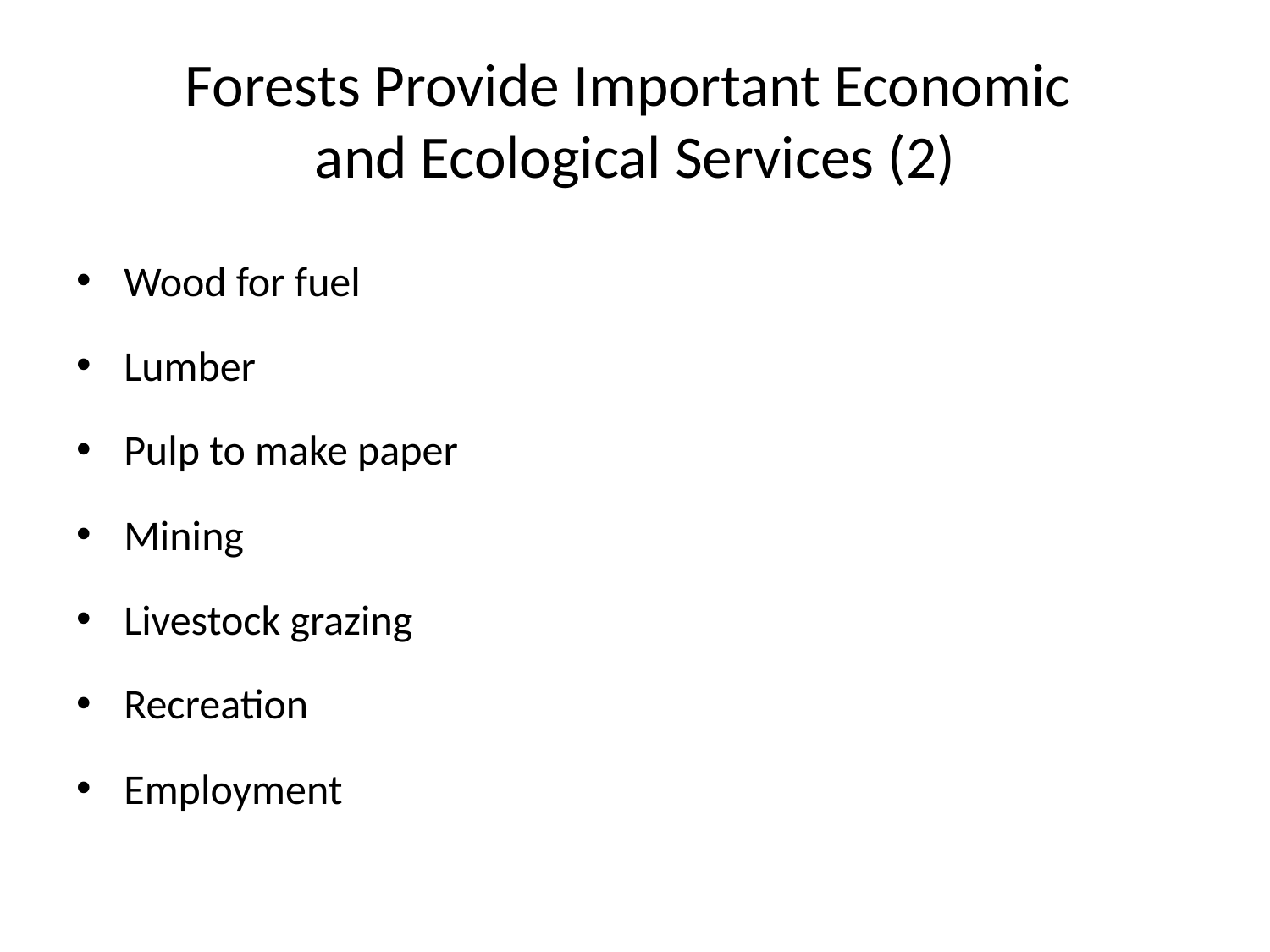

# Forests Provide Important Economic and Ecological Services (2)
Wood for fuel
Lumber
Pulp to make paper
Mining
Livestock grazing
Recreation
Employment